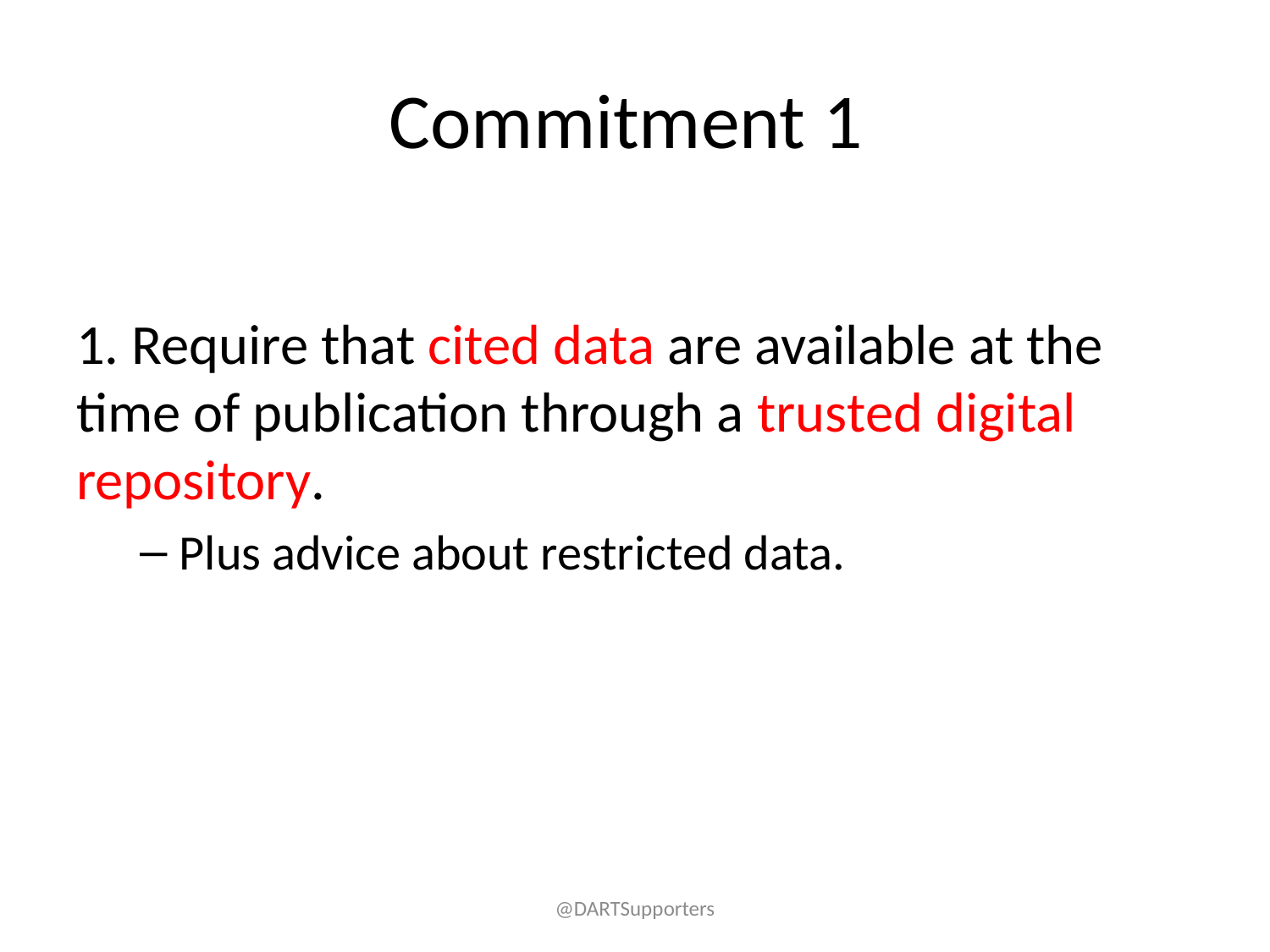

# Commitment 1

1. Require that cited data are available at the time of publication through a trusted digital repository.
Plus advice about restricted data.
@DARTSupporters